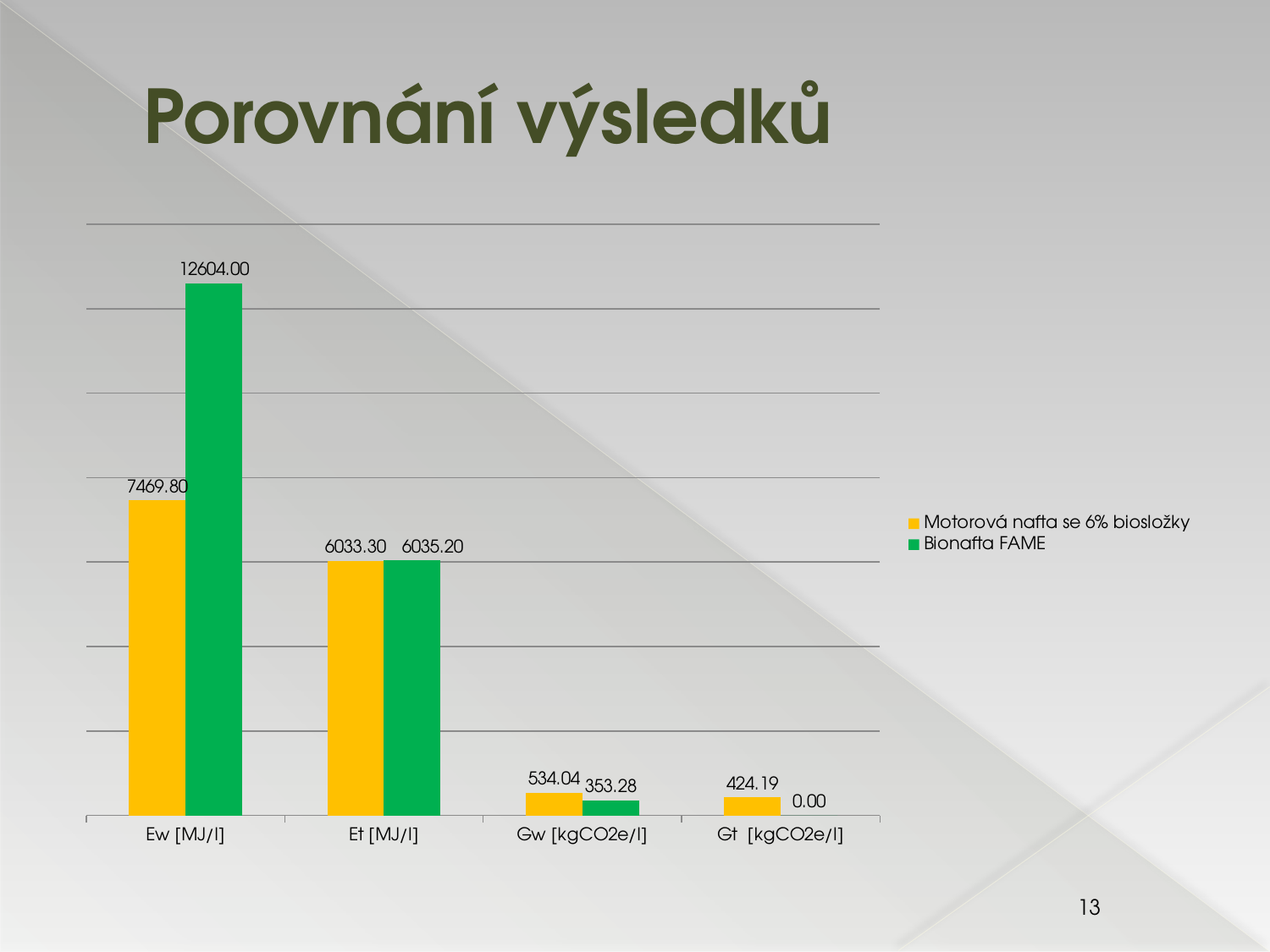

# Porovnání výsledků

### Chart

| Category | Motorová nafta se 6% biosložky | Bionafta FAME |
|---|---|---|
| Ew [MJ/l] | 7469.8 | 12604.0 |
| Et [MJ/l] | 6033.3 | 6035.2 |
| Gw [kgCO2e/l] | 534.04 | 353.28 |
| Gt  [kgCO2e/l] | 424.19 | 0.0 |
13